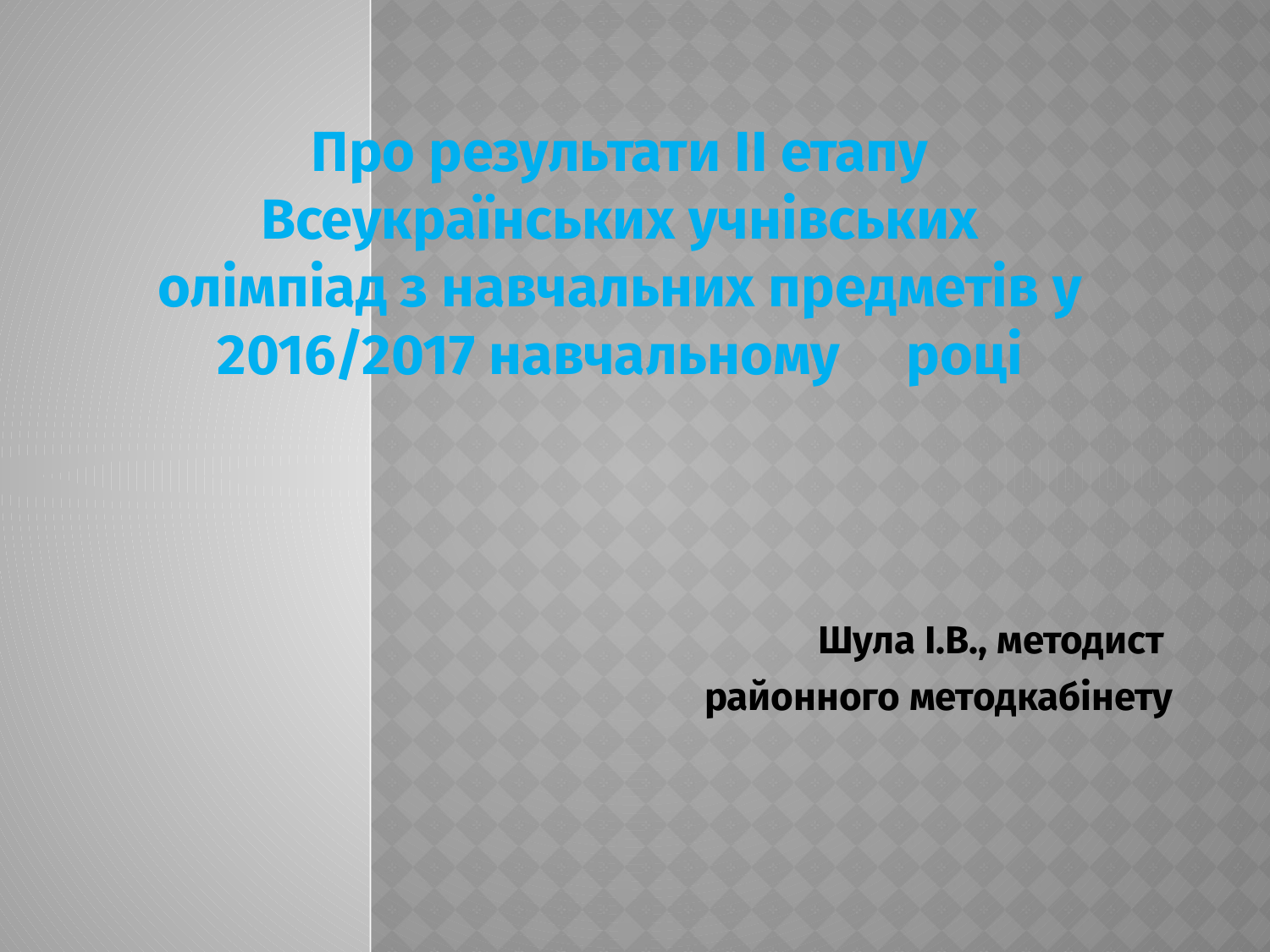

Про результати ІІ етапу
   Всеукраїнських учнівських    олімпіад з навчальних предметів у 2016/2017 навчальному     році
#
Шула І.В., методист
районного методкабінету